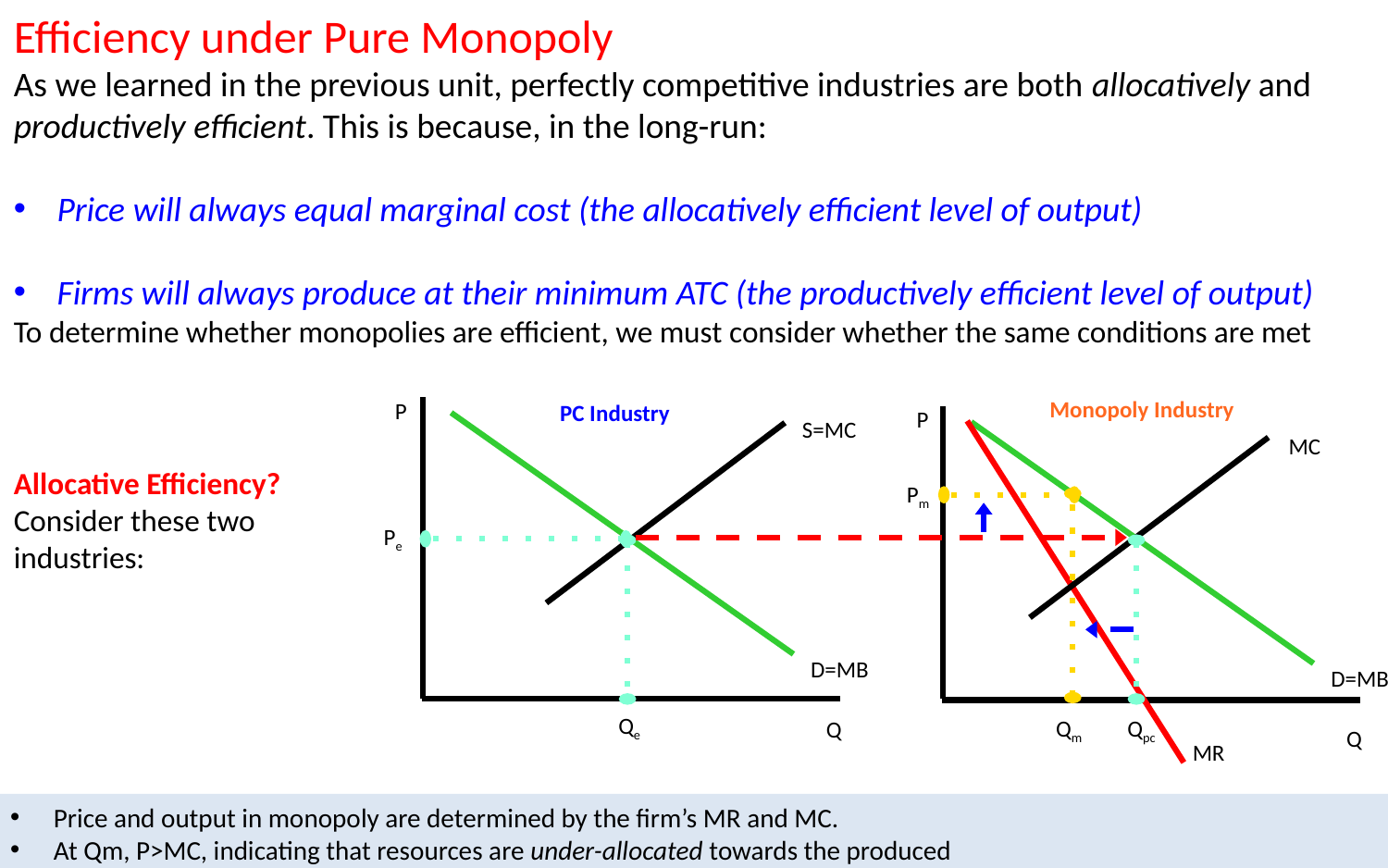

Efficiency under Pure Monopoly
As we learned in the previous unit, perfectly competitive industries are both allocatively and productively efficient. This is because, in the long-run:

Price will always equal marginal cost (the allocatively efficient level of output)

Firms will always produce at their minimum ATC (the productively efficient level of output)
To determine whether monopolies are efficient, we must consider whether the same conditions are met
Monopoly Industry
P
PC Industry
P
S=MC
MC
D=MB
D=MB
Q
Q
MR
Pe
Qe
Qm
Qpc
Pm
Allocative Efficiency? Consider these two industries:
Price and output in monopoly are determined by the firm’s MR and MC.
At Qm, P>MC, indicating that resources are under-allocated towards the produced